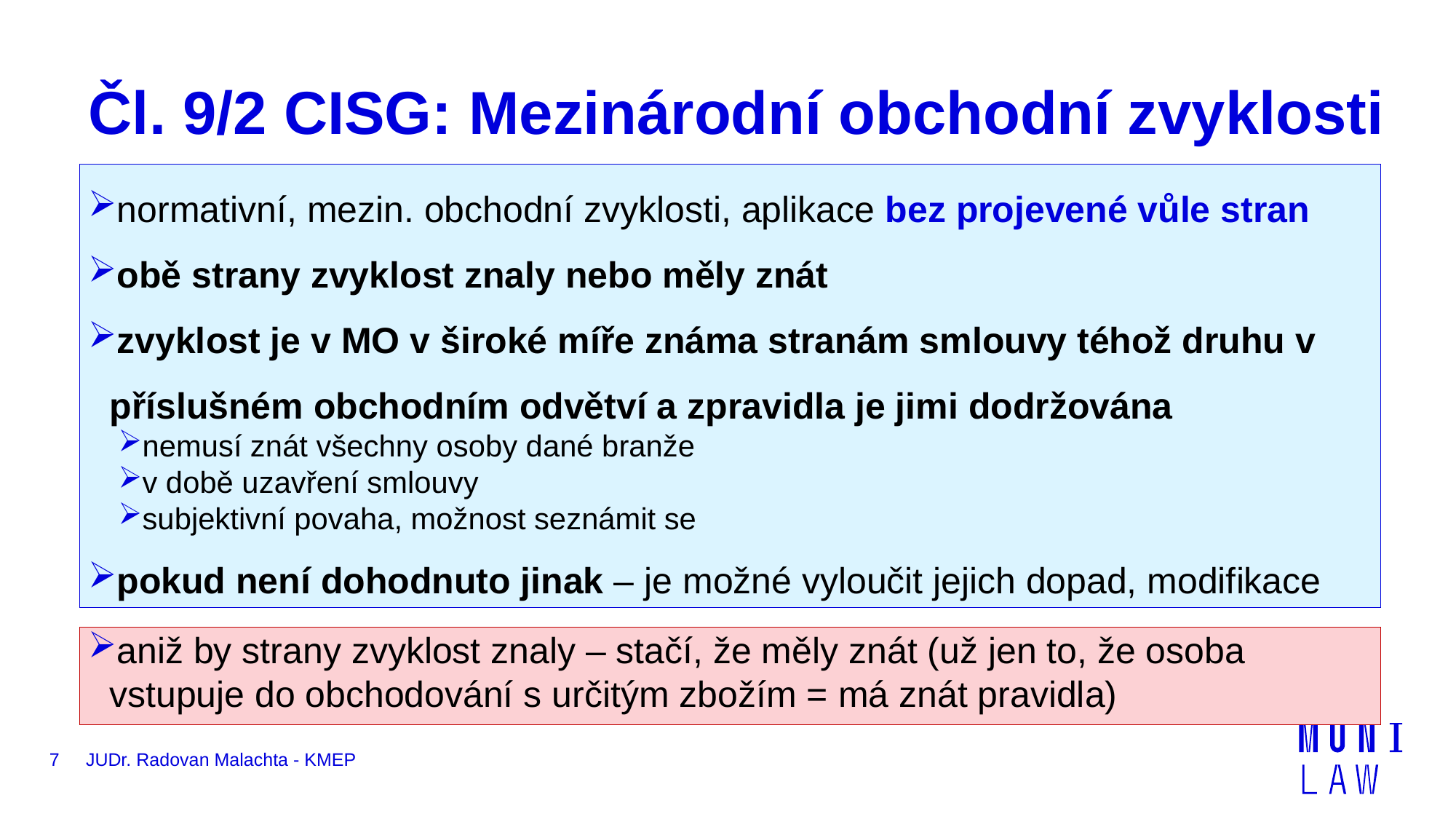

# Čl. 9/2 CISG: Mezinárodní obchodní zvyklosti
normativní, mezin. obchodní zvyklosti, aplikace bez projevené vůle stran
obě strany zvyklost znaly nebo měly znát
zvyklost je v MO v široké míře známa stranám smlouvy téhož druhu v příslušném obchodním odvětví a zpravidla je jimi dodržována
nemusí znát všechny osoby dané branže
v době uzavření smlouvy
subjektivní povaha, možnost seznámit se
pokud není dohodnuto jinak – je možné vyloučit jejich dopad, modifikace

aniž by strany zvyklost znaly – stačí, že měly znát (už jen to, že osoba vstupuje do obchodování s určitým zbožím = má znát pravidla)
7
JUDr. Radovan Malachta - KMEP